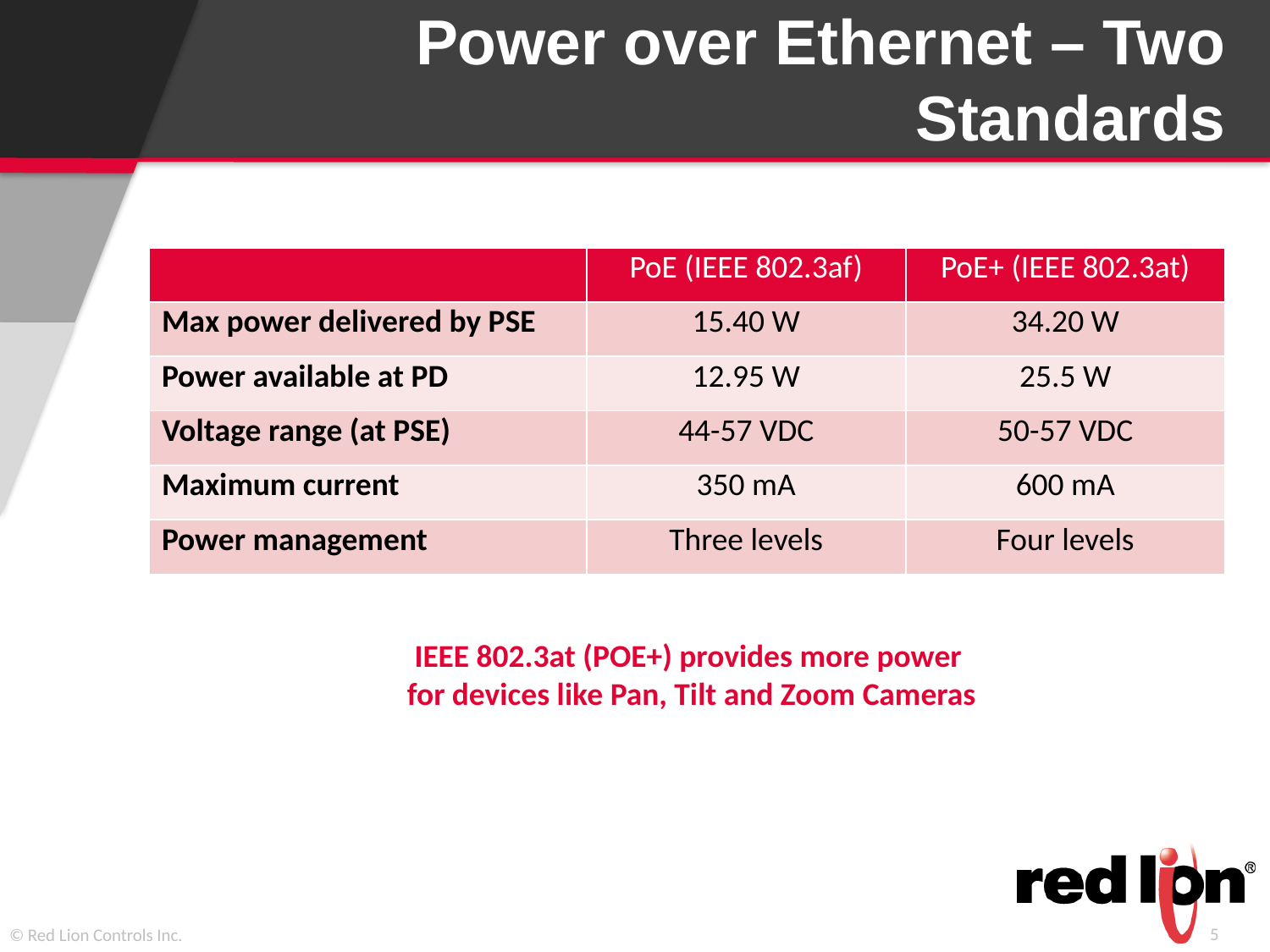

Power over Ethernet – Two Standards

|  | PoE (IEEE 802.3af) | PoE+ (IEEE 802.3at) |
| --- | --- | --- |
| Max power delivered by PSE | 15.40 W | 34.20 W |
| Power available at PD | 12.95 W | 25.5 W |
| Voltage range (at PSE) | 44-57 VDC | 50-57 VDC |
| Maximum current | 350 mA | 600 mA |
| Power management | Three levels | Four levels |
IEEE 802.3at (POE+) provides more power
for devices like Pan, Tilt and Zoom Cameras